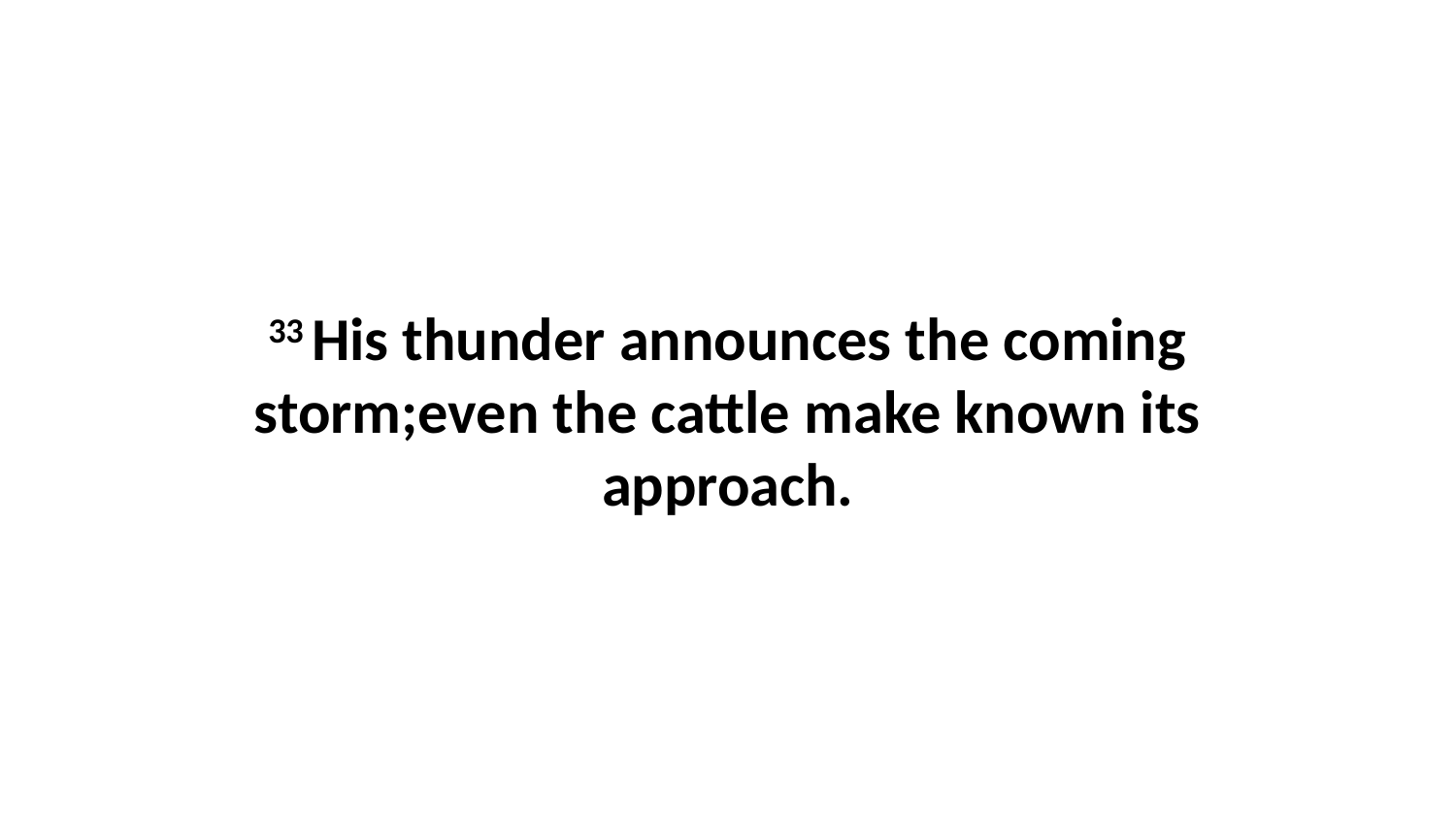

33 His thunder announces the coming storm;even the cattle make known its approach.